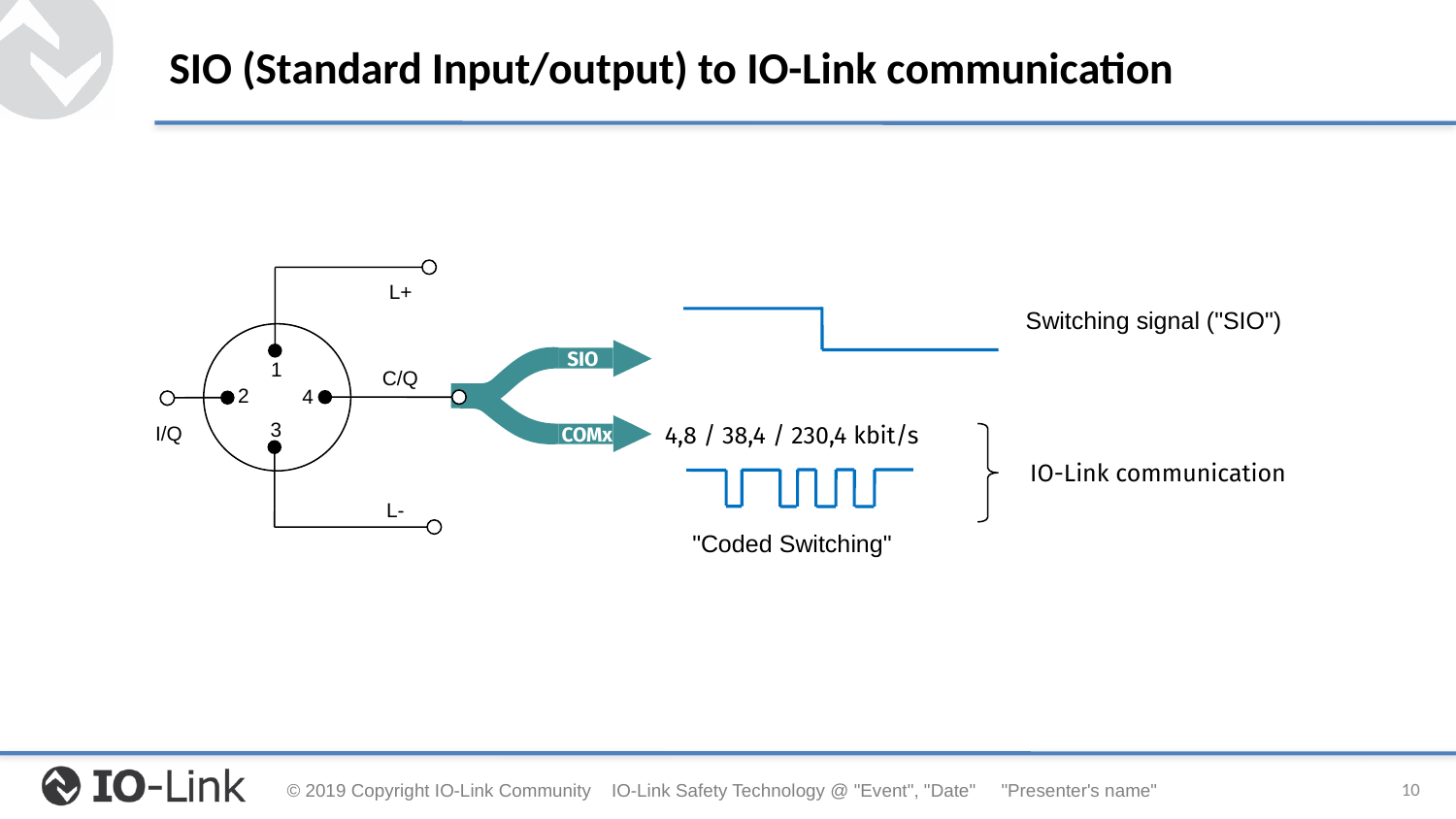

# SIO (Standard Input/output) to IO-Link communication

L+
Switching signal ("SIO")

SIO

1
C/Q
2
4

3
4,8 / 38,4 / 230,4 kbit/s
I/Q
COMx

IO-Link communication

L-

"Coded Switching"

10